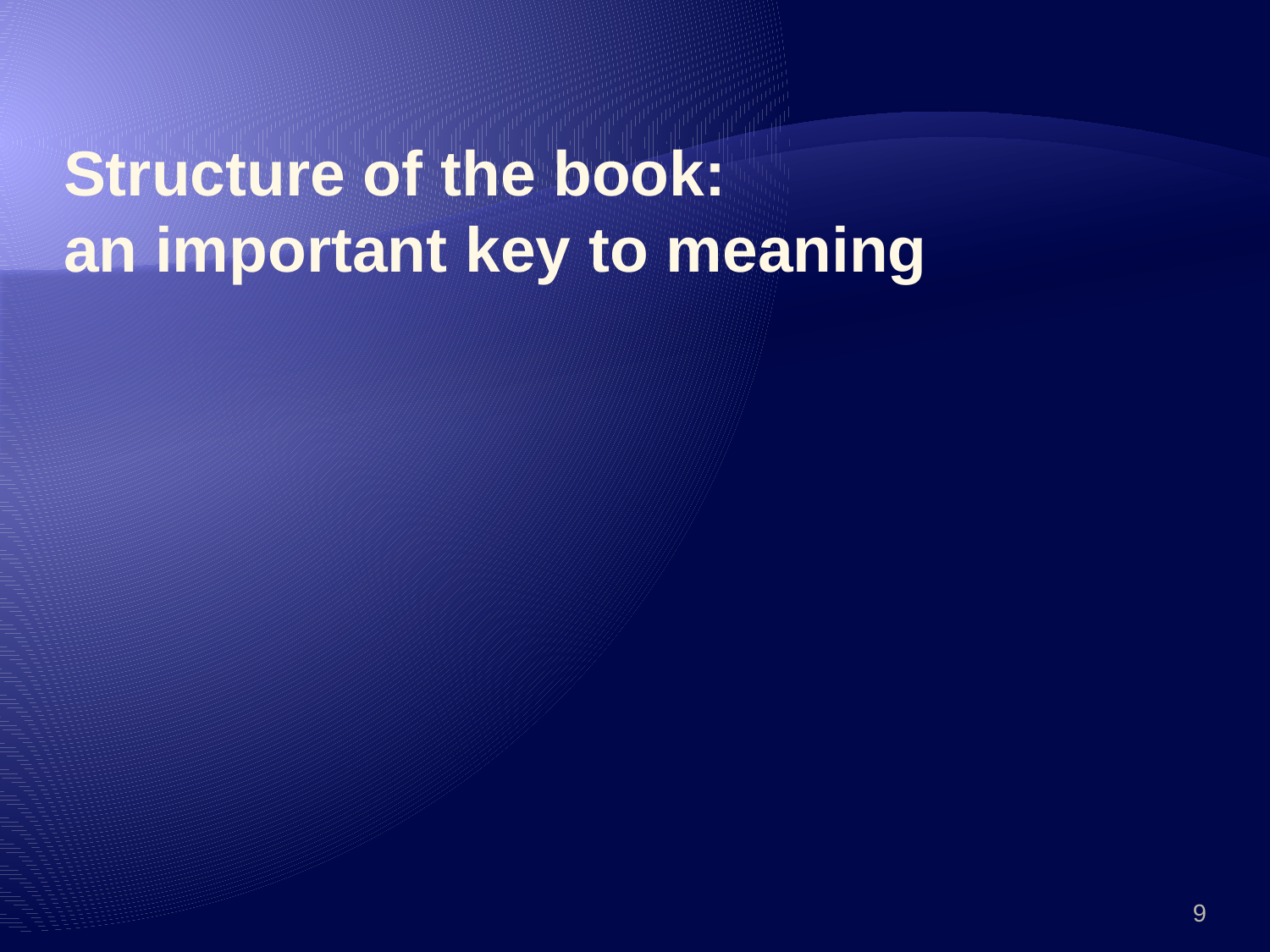

# Structure of the book: an important key to meaning
9